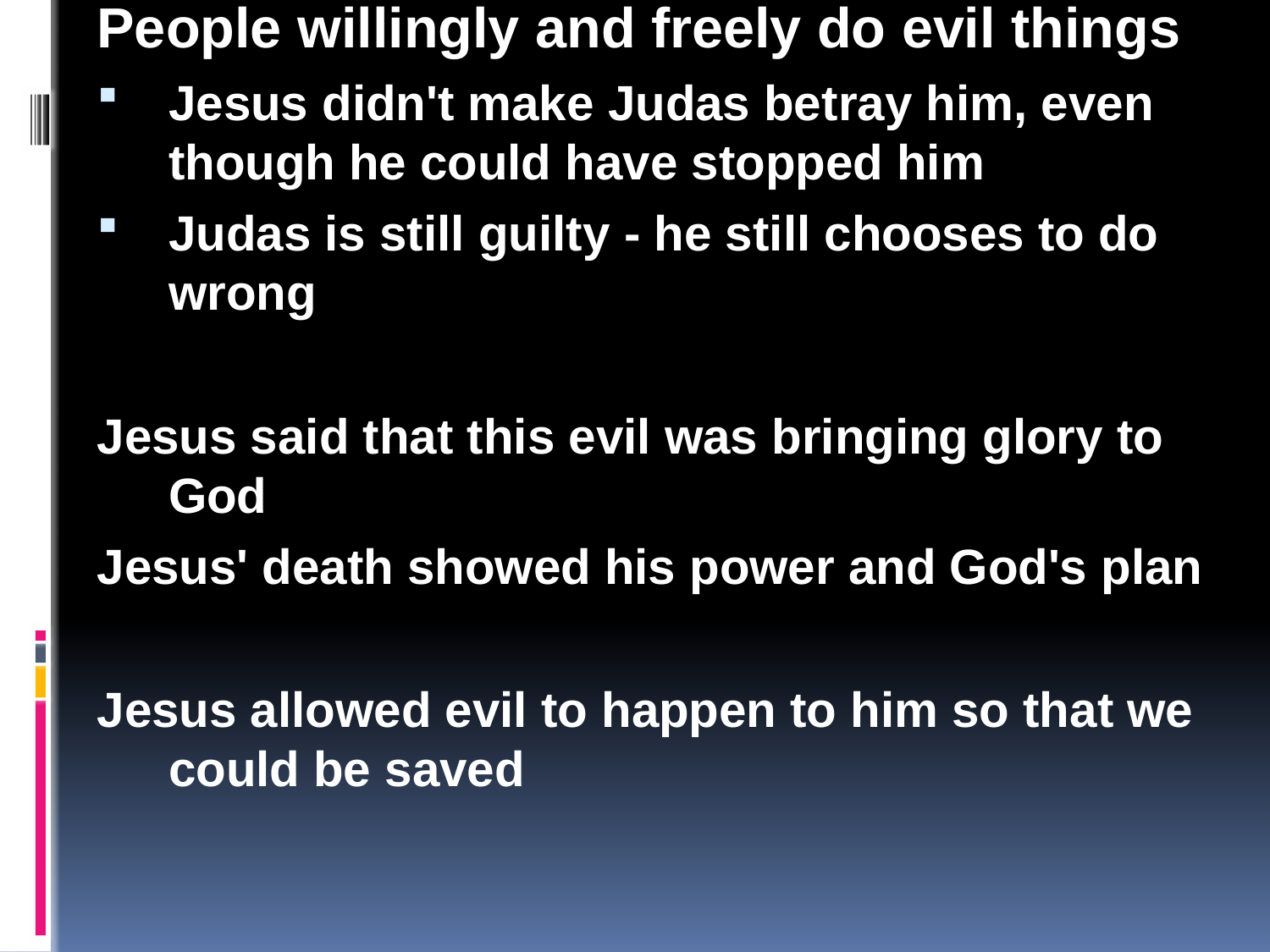

How can God let bad things happen to us?
Jesus was having his last meal with his disciples
Jesus was worried and sad because he knew one of his disciples was going to betray him
The disciples wanted to know who it was
Jesus tells Judas to go and do the bad things he had planned
After Judas leaves, Jesus says that this is God's glory

God allows evil, even though it disturbs Him deeply
Jesus hates evil, but still lets it happen

We can be unaware of evil and its results
Jesus knew what was going on, but the other disciples didn't have a clue
Sometimes evil things happen to us that we don't expect

People willingly and freely do evil things
Jesus didn't make Judas betray him, even though he could have stopped him
Judas is still guilty - he still chooses to do wrong

Jesus said that this evil was bringing glory to God
Jesus' death showed his power and God's plan

Jesus allowed evil to happen to him so that we could be saved